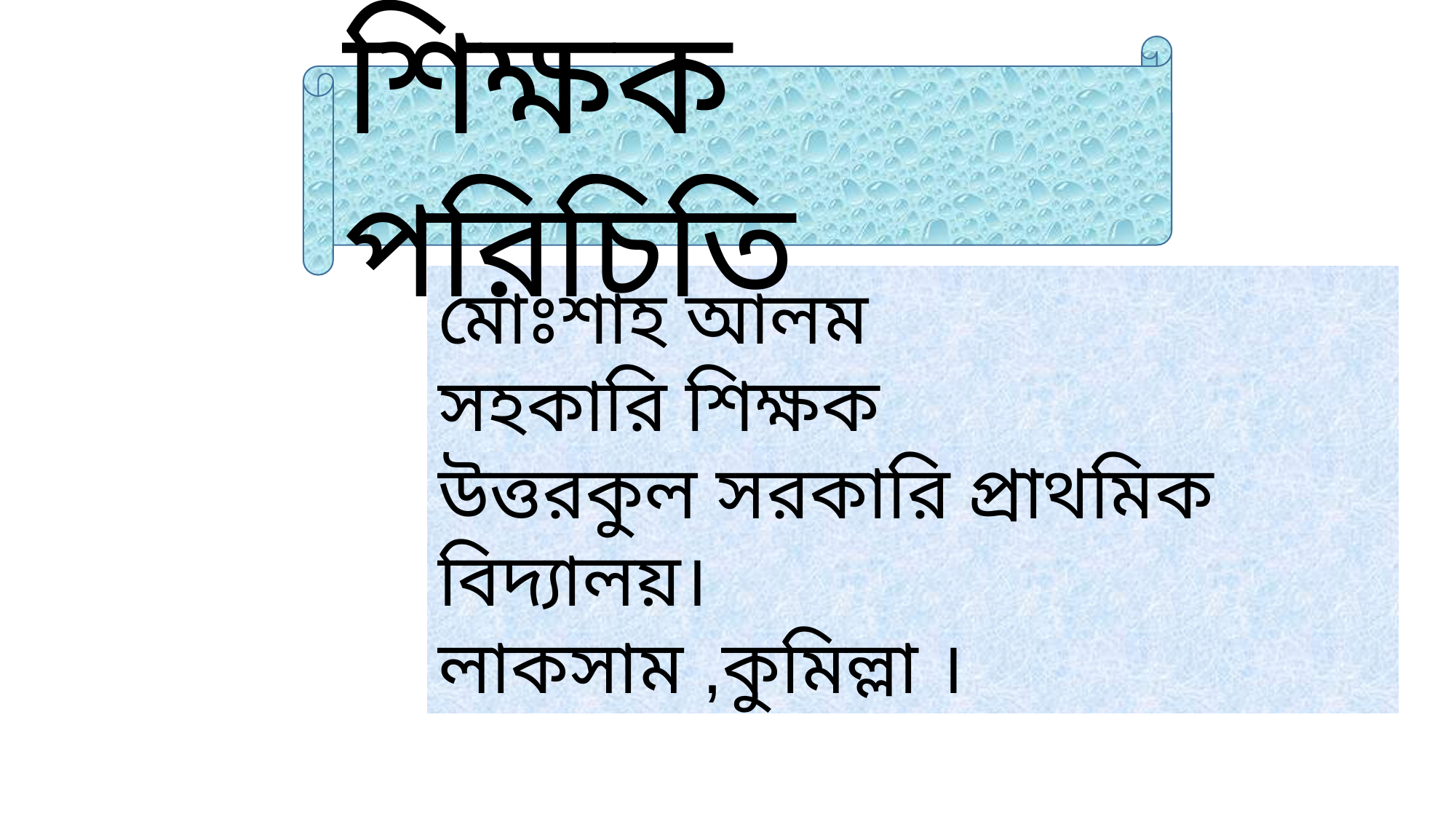

শিক্ষক পরিচিতি
মোঃশাহ আলম
সহকারি শিক্ষক
উত্তরকুল সরকারি প্রাথমিক বিদ্যালয়।
লাকসাম ,কুমিল্লা ।